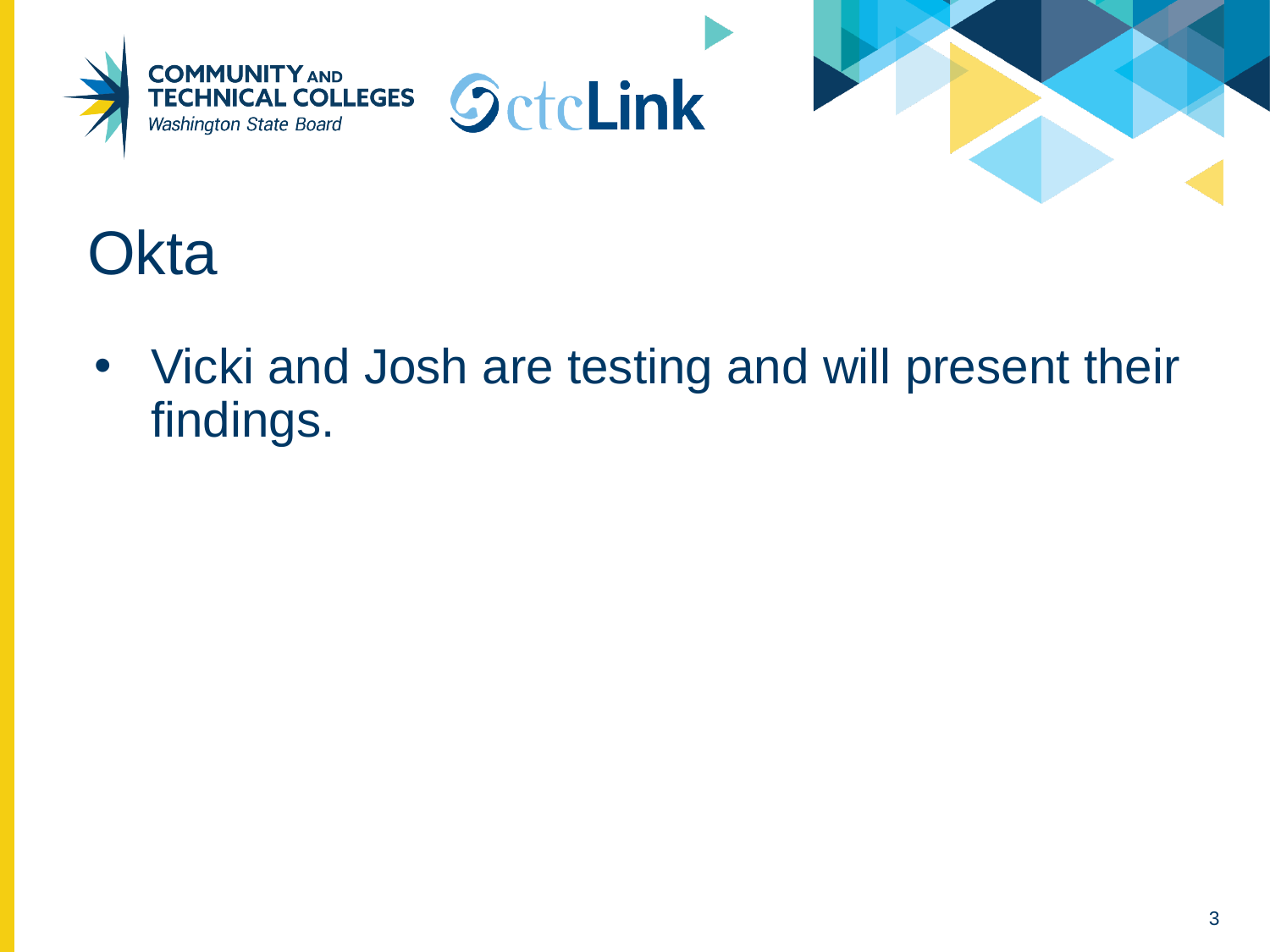

# Okta
Vicki and Josh are testing and will present their findings.
3